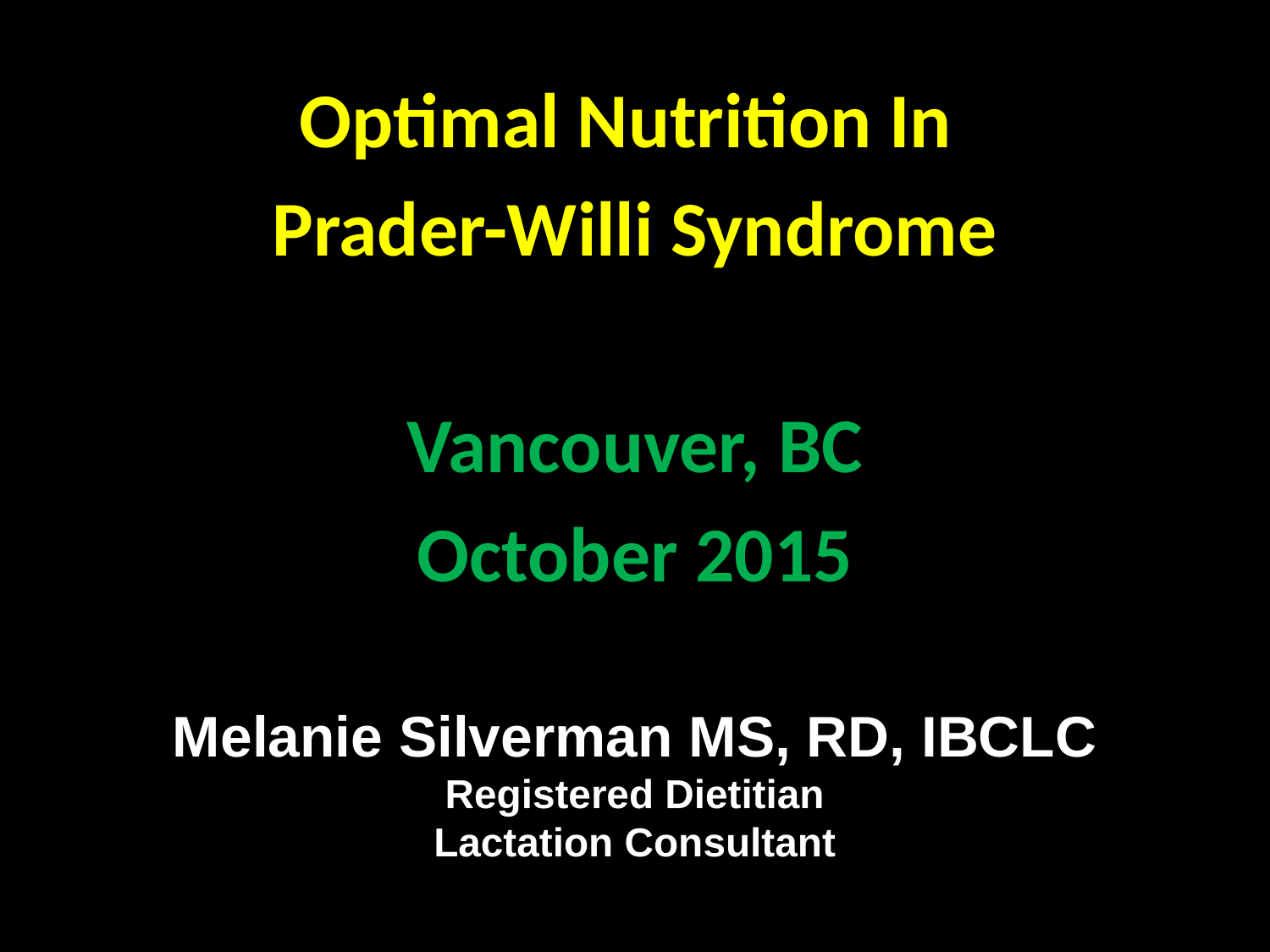

Optimal Nutrition In
Prader-Willi Syndrome

Vancouver, BC
October 2015

# Melanie Silverman MS, RD, IBCLC Registered Dietitian Lactation Consultant